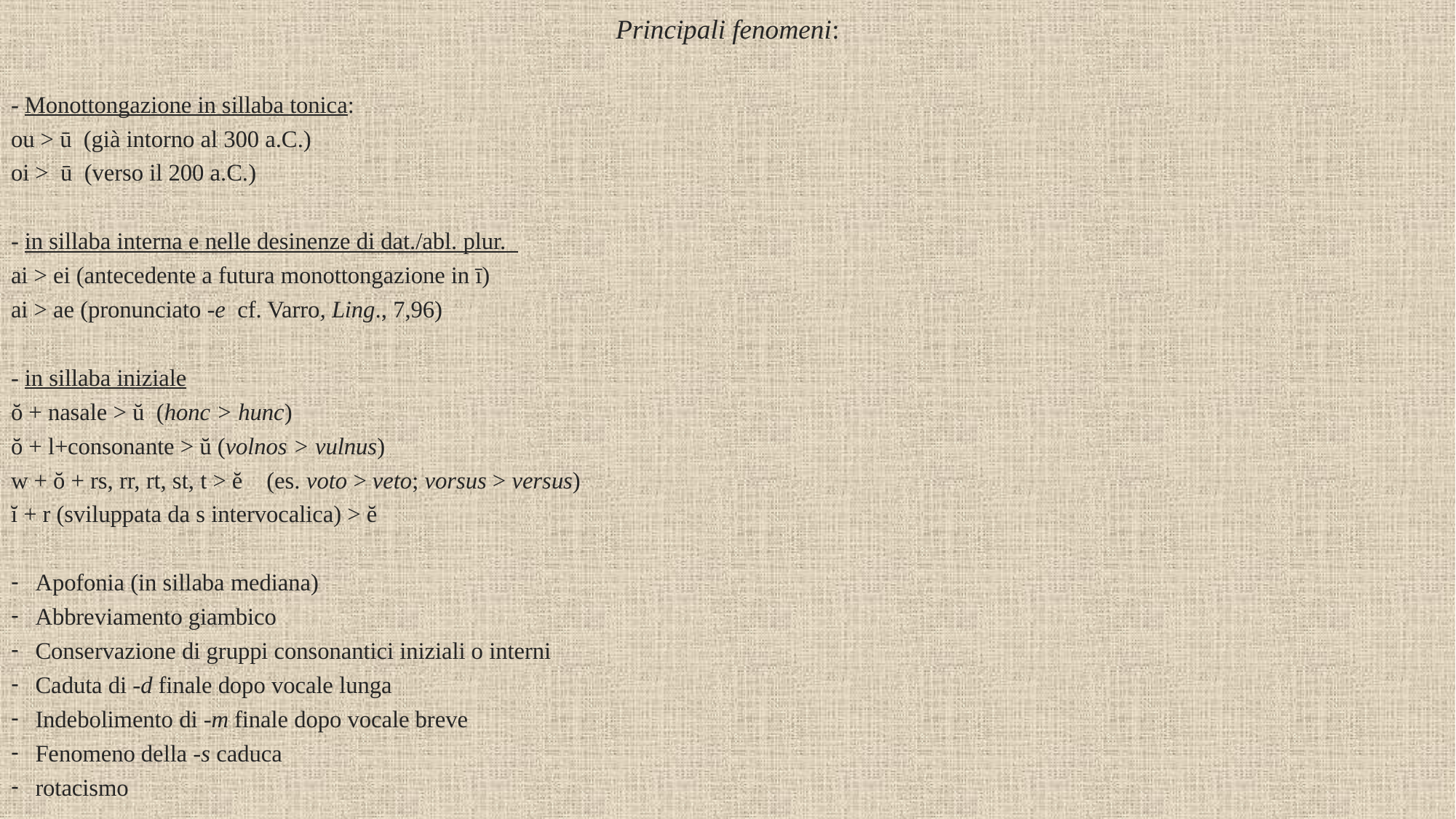

Principali fenomeni:

- Monottongazione in sillaba tonica:
ou > ū  (già intorno al 300 a.C.)
oi >  ū  (verso il 200 a.C.)

- in sillaba interna e nelle desinenze di dat./abl. plur.
ai > ei (antecedente a futura monottongazione in ī)
ai > ae (pronunciato -e  cf. Varro, Ling., 7,96)

- in sillaba iniziale
ŏ + nasale > ŭ  (honc > hunc)
ŏ + l+consonante > ŭ (volnos > vulnus)
w + ŏ + rs, rr, rt, st, t > ĕ    (es. voto > veto; vorsus > versus)
ĭ + r (sviluppata da s intervocalica) > ĕ

Apofonia (in sillaba mediana)
Abbreviamento giambico
Conservazione di gruppi consonantici iniziali o interni
Caduta di -d finale dopo vocale lunga
Indebolimento di -m finale dopo vocale breve
Fenomeno della -s caduca
rotacismo